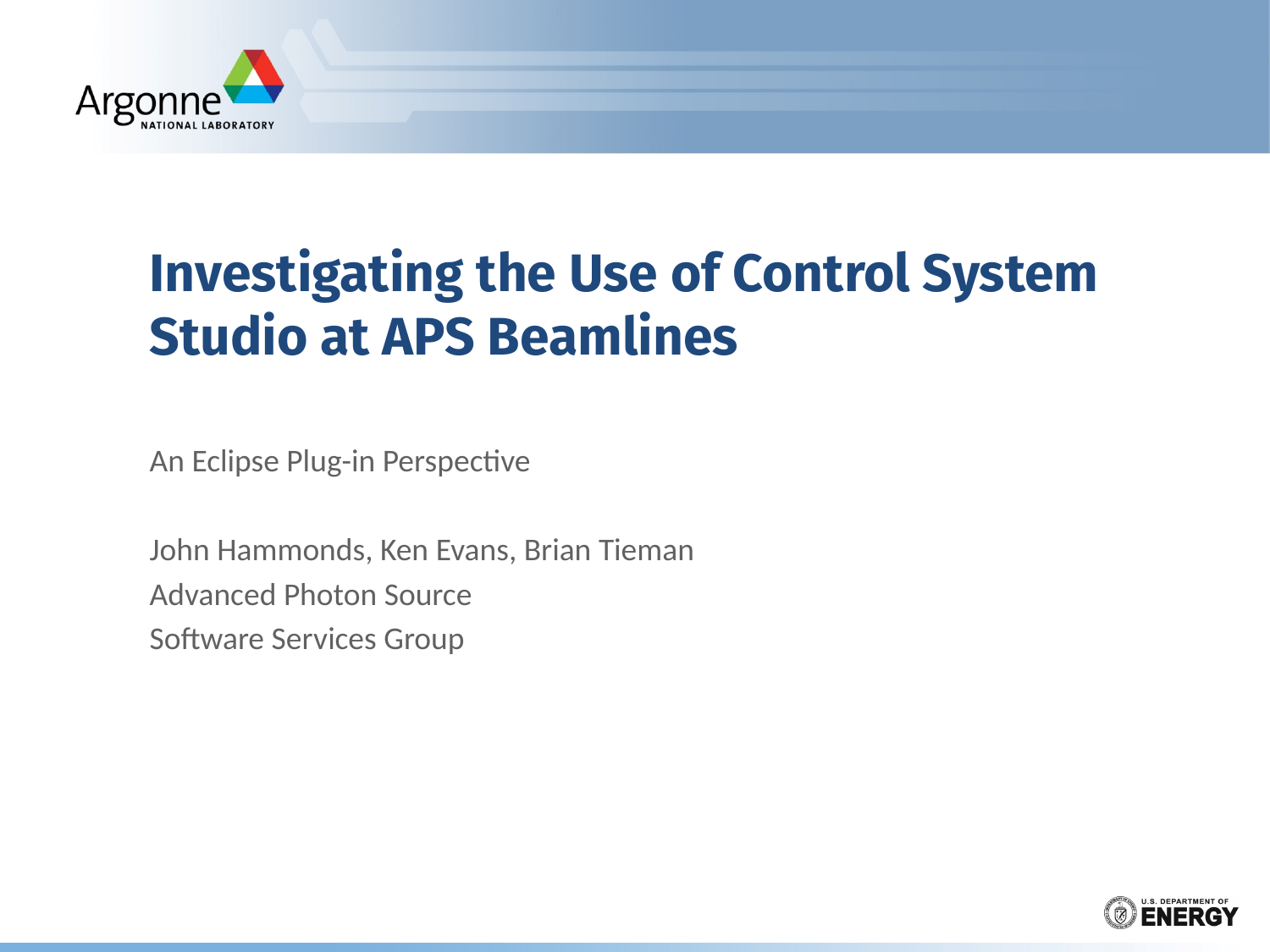

# Investigating the Use of Control System Studio at APS Beamlines
An Eclipse Plug-in Perspective

John Hammonds, Ken Evans, Brian Tieman
Advanced Photon Source
Software Services Group